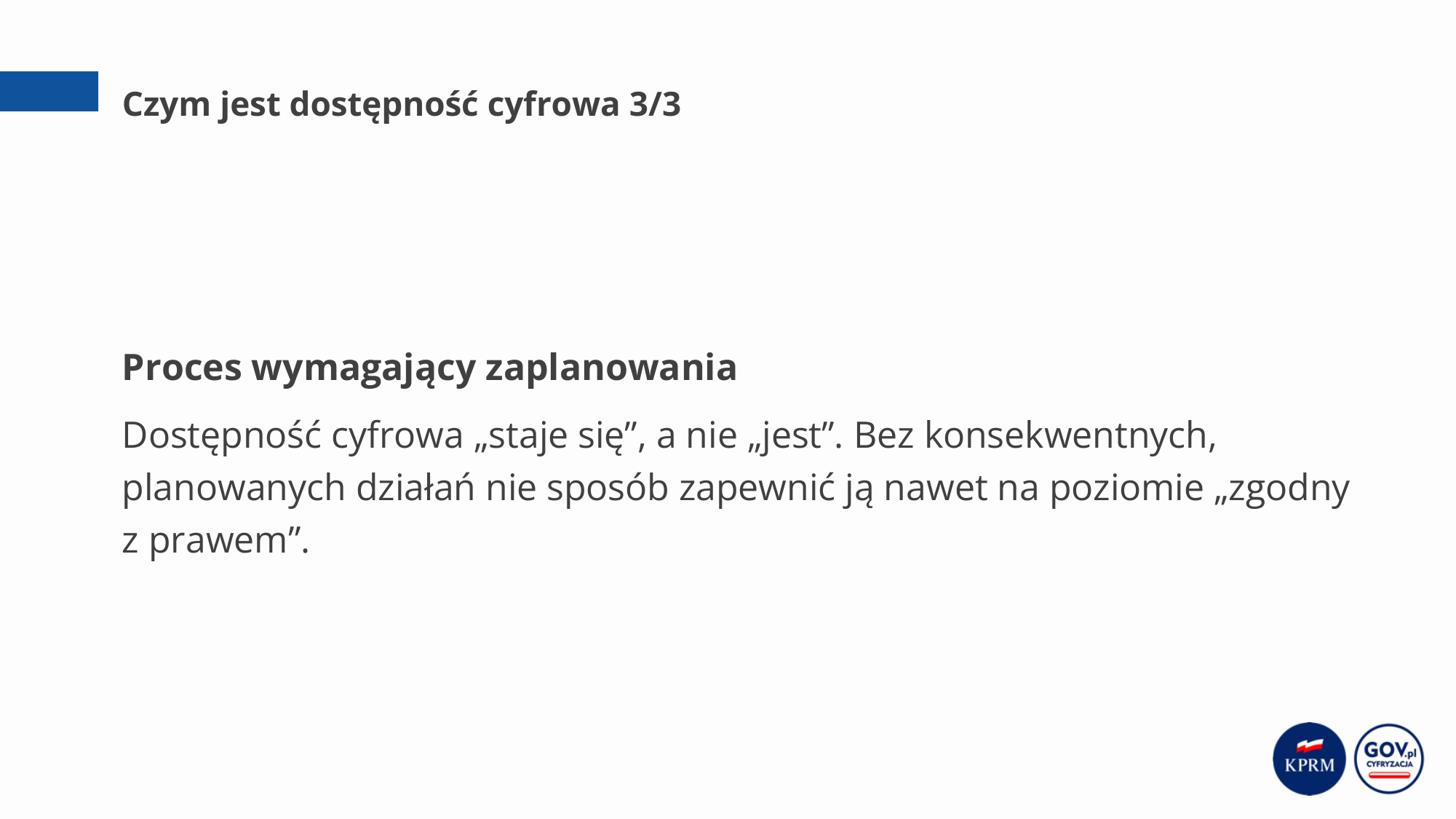

# Czym jest dostępność cyfrowa 3/3
Proces wymagający zaplanowania
Dostępność cyfrowa „staje się”, a nie „jest”. Bez konsekwentnych, planowanych działań nie sposób zapewnić ją nawet na poziomie „zgodny z prawem”.